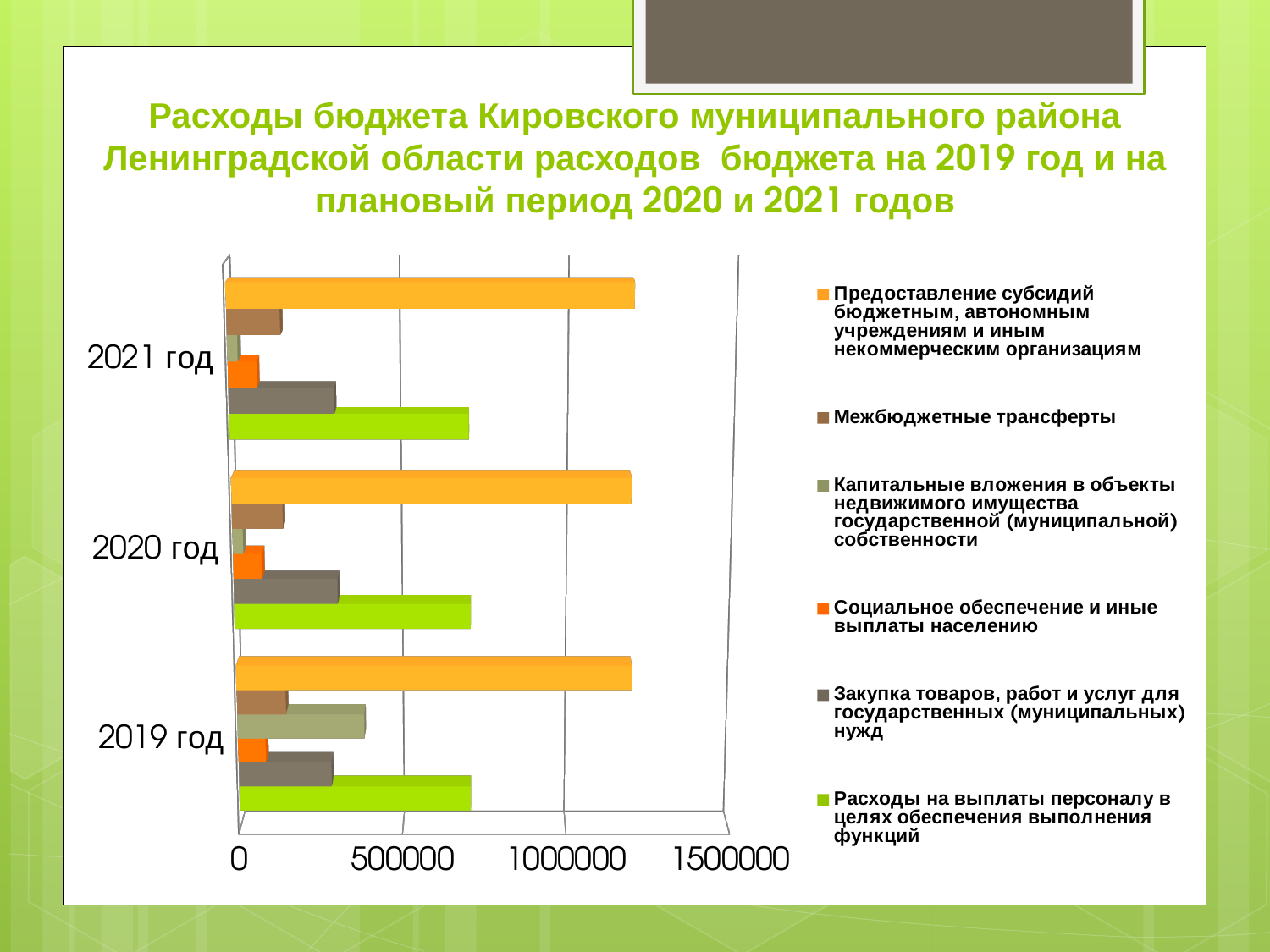

# Расходы бюджета Кировского муниципального района Ленинградской области расходов  бюджета на 2019 год и на плановый период 2020 и 2021 годов

[unsupported chart]